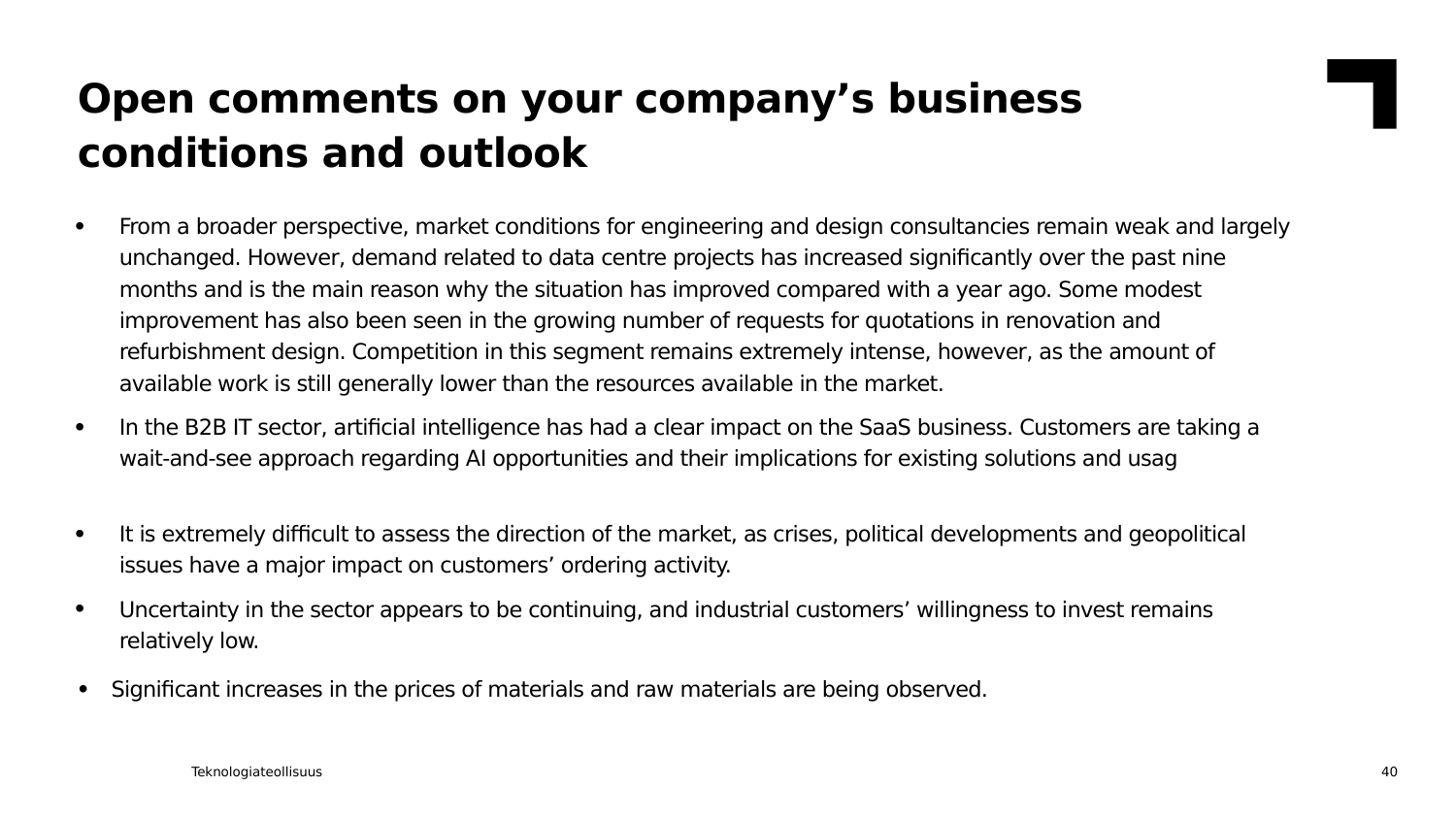

# Open comments on your company’s business conditions and outlook
From a broader perspective, market conditions for engineering and design consultancies remain weak and largely unchanged. However, demand related to data centre projects has increased significantly over the past nine months and is the main reason why the situation has improved compared with a year ago. Some modest improvement has also been seen in the growing number of requests for quotations in renovation and refurbishment design. Competition in this segment remains extremely intense, however, as the amount of available work is still generally lower than the resources available in the market.
In the B2B IT sector, artificial intelligence has had a clear impact on the SaaS business. Customers are taking a wait-and-see approach regarding AI opportunities and their implications for existing solutions and usag
It is extremely difficult to assess the direction of the market, as crises, political developments and geopolitical issues have a major impact on customers’ ordering activity.
Uncertainty in the sector appears to be continuing, and industrial customers’ willingness to invest remains relatively low.
Significant increases in the prices of materials and raw materials are being observed.

Teknologiateollisuus
40